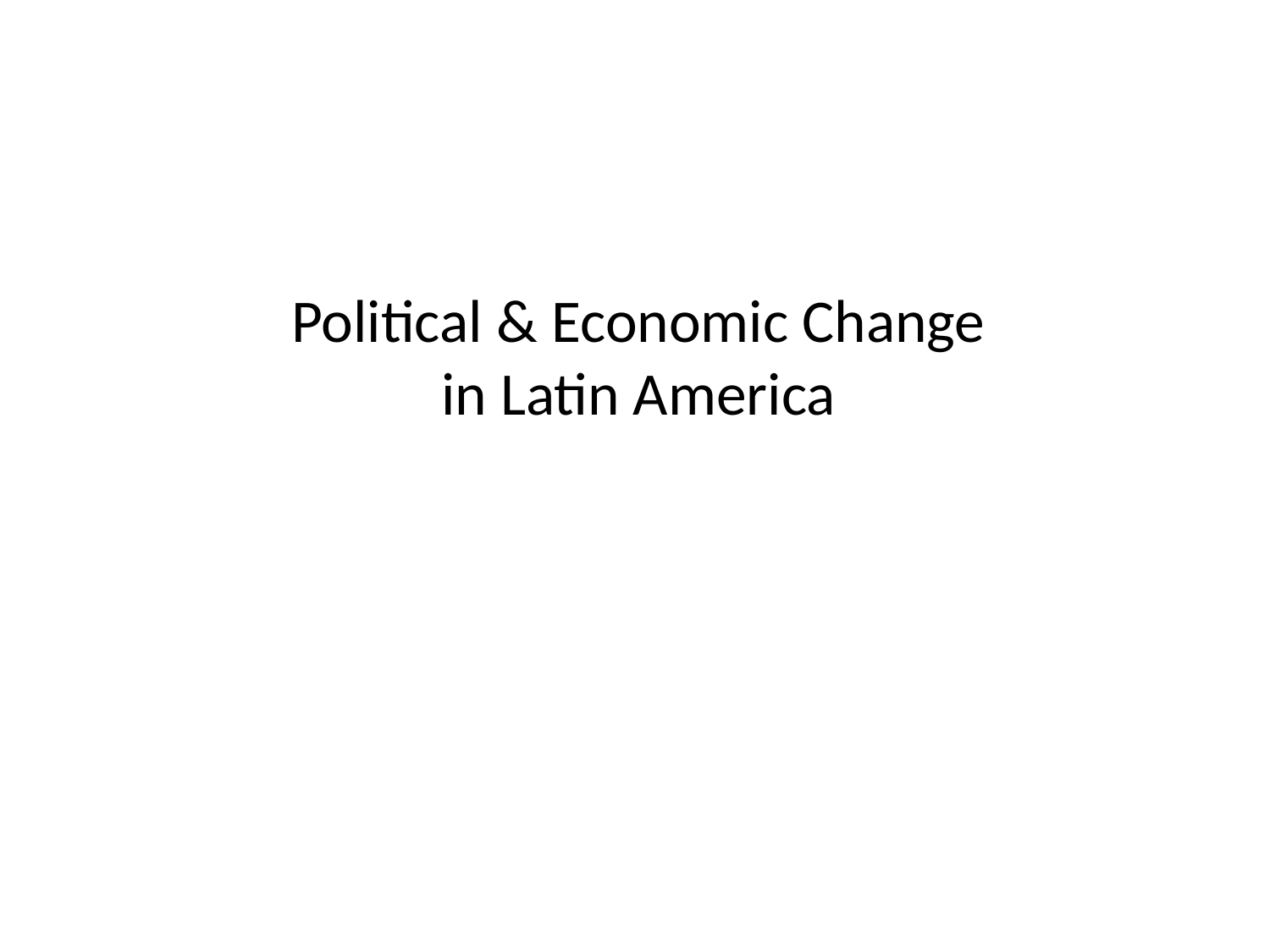

# Political & Economic Change in Latin America